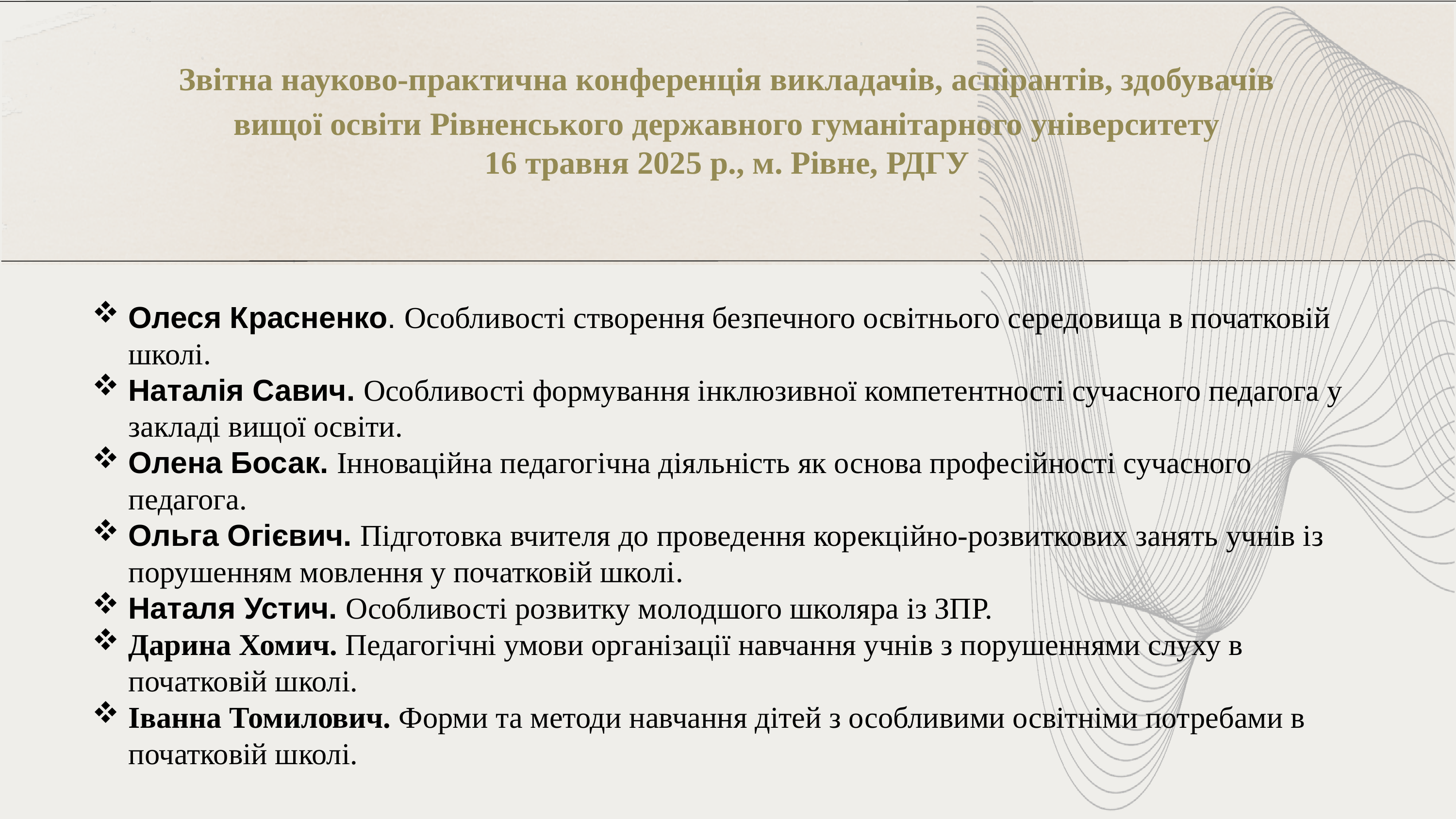

Звітна науково-практична конференція викладачів, аспірантів, здобувачів вищої освіти Рівненського державного гуманітарного університету
16 травня 2025 р., м. Рівне, РДГУ

Олеся Красненко. Особливості створення безпечного освітнього середовища в початковій школі.
Наталія Савич. Особливості формування інклюзивної компетентності сучасного педагога у закладі вищої освіти.
Олена Босак. Інноваційна педагогічна діяльність як основа професійності сучасного педагога.
Ольга Огієвич. Підготовка вчителя до проведення корекційно-розвиткових занять учнів із порушенням мовлення у початковій школі.
Наталя Устич. Особливості розвитку молодшого школяра із ЗПР.
Дарина Хомич. Педагогічні умови організації навчання учнів з порушеннями слуху в початковій школі.
Іванна Томилович. Форми та методи навчання дітей з особливими освітніми потребами в початковій школі.